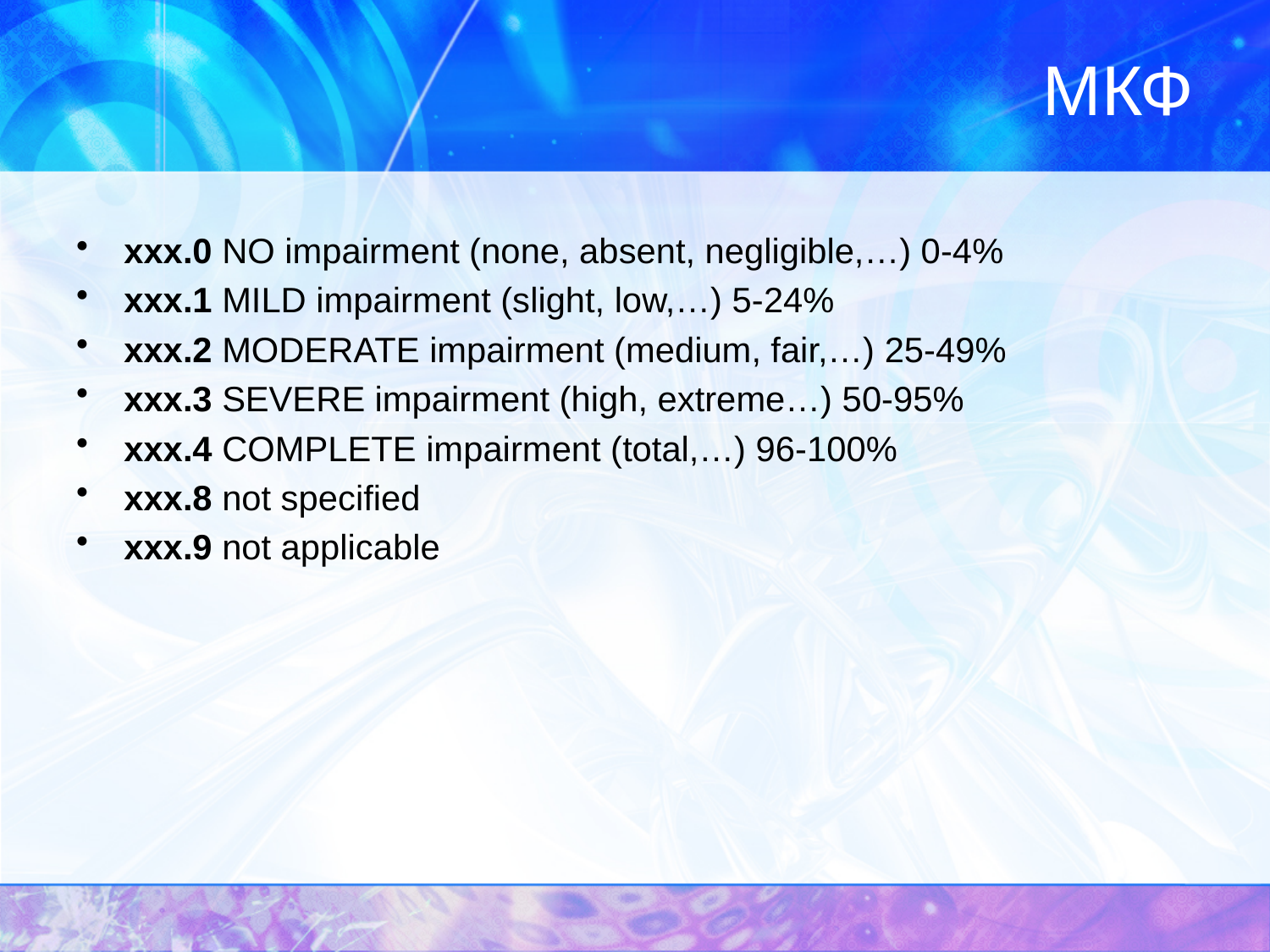

МКФ
xxx.0 NO impairment (none, absent, negligible,…) 0-4%
xxx.1 MILD impairment (slight, low,…) 5-24%
xxx.2 MODERATE impairment (medium, fair,…) 25-49%
xxx.3 SEVERE impairment (high, extreme…) 50-95%
xxx.4 COMPLETE impairment (total,…) 96-100%
xxx.8 not specified
xxx.9 not applicable